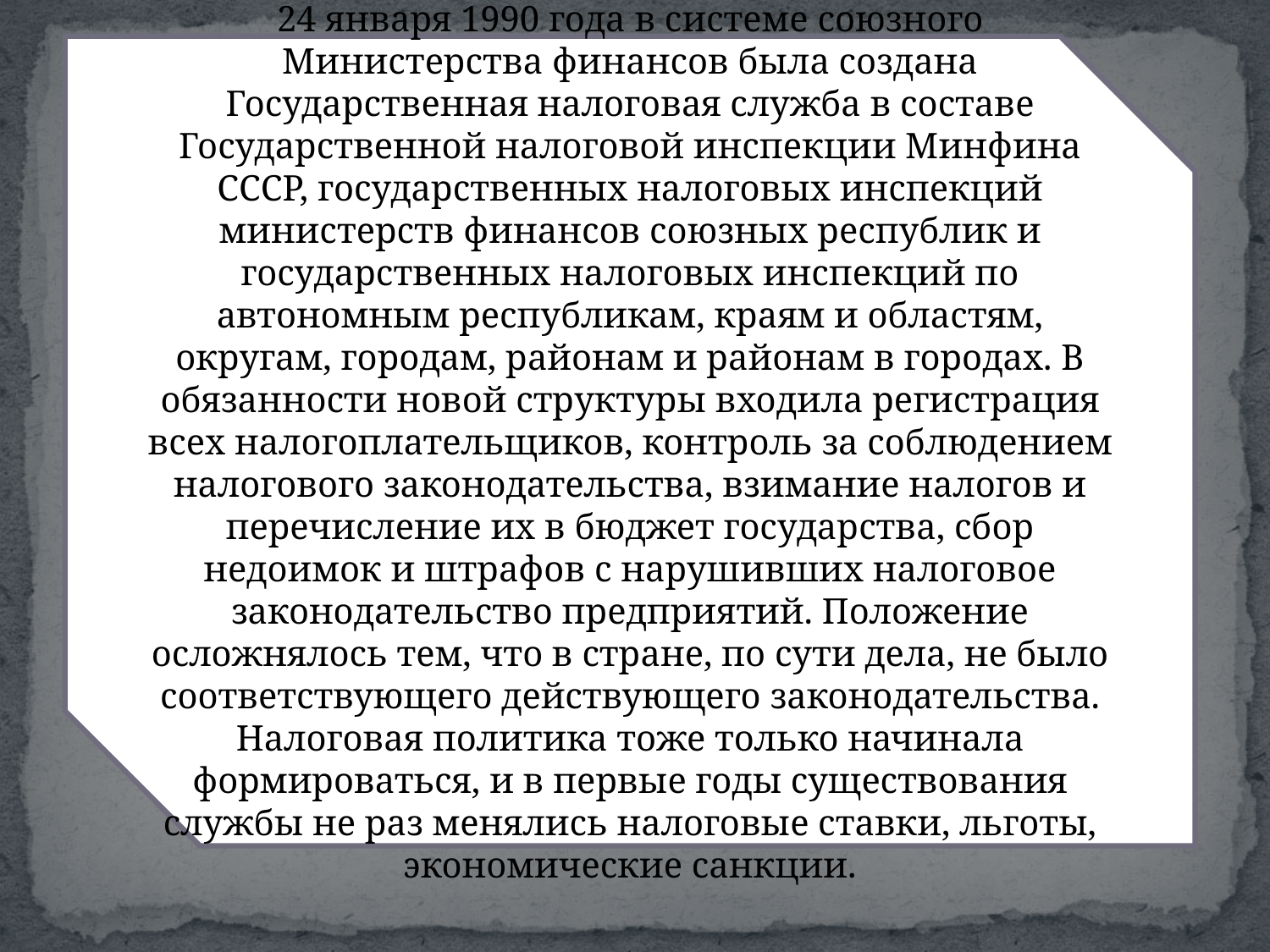

24 января 1990 года в системе союзного Министерства финансов была создана Государственная налоговая служба в составе Государственной налоговой инспекции Минфина СССР, государственных налоговых инспекций министерств финансов союзных республик и государственных налоговых инспекций по автономным республикам, краям и областям, округам, городам, районам и районам в городах. В обязанности новой структуры входила регистрация всех нало­гоплательщиков, контроль за соблюдением налогового законодатель­ства, взимание налогов и перечисление их в бюджет государства, сбор недоимок и штрафов с нарушивших налоговое законодательство предприятий. Положение осложнялось тем, что в стране, по сути дела, не было соответствующего действующего законодательства. Налоговая политика тоже только начинала формироваться, и в пер­вые годы существования службы не раз менялись налоговые ставки, льготы, экономические санкции.